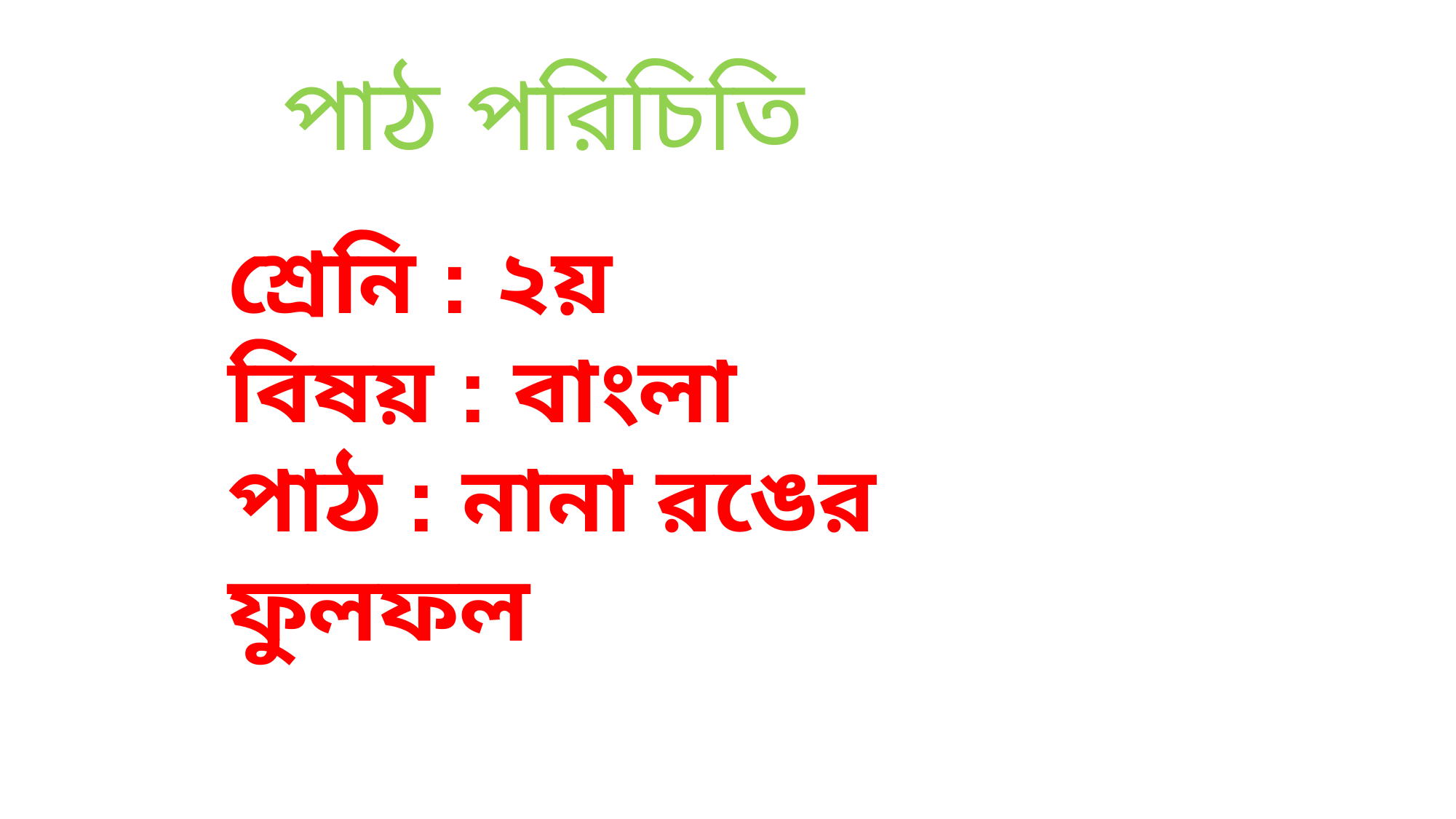

পাঠ পরিচিতি
শ্রেনি : ২য়
বিষয় : বাংলা
পাঠ : নানা রঙের ফুলফল